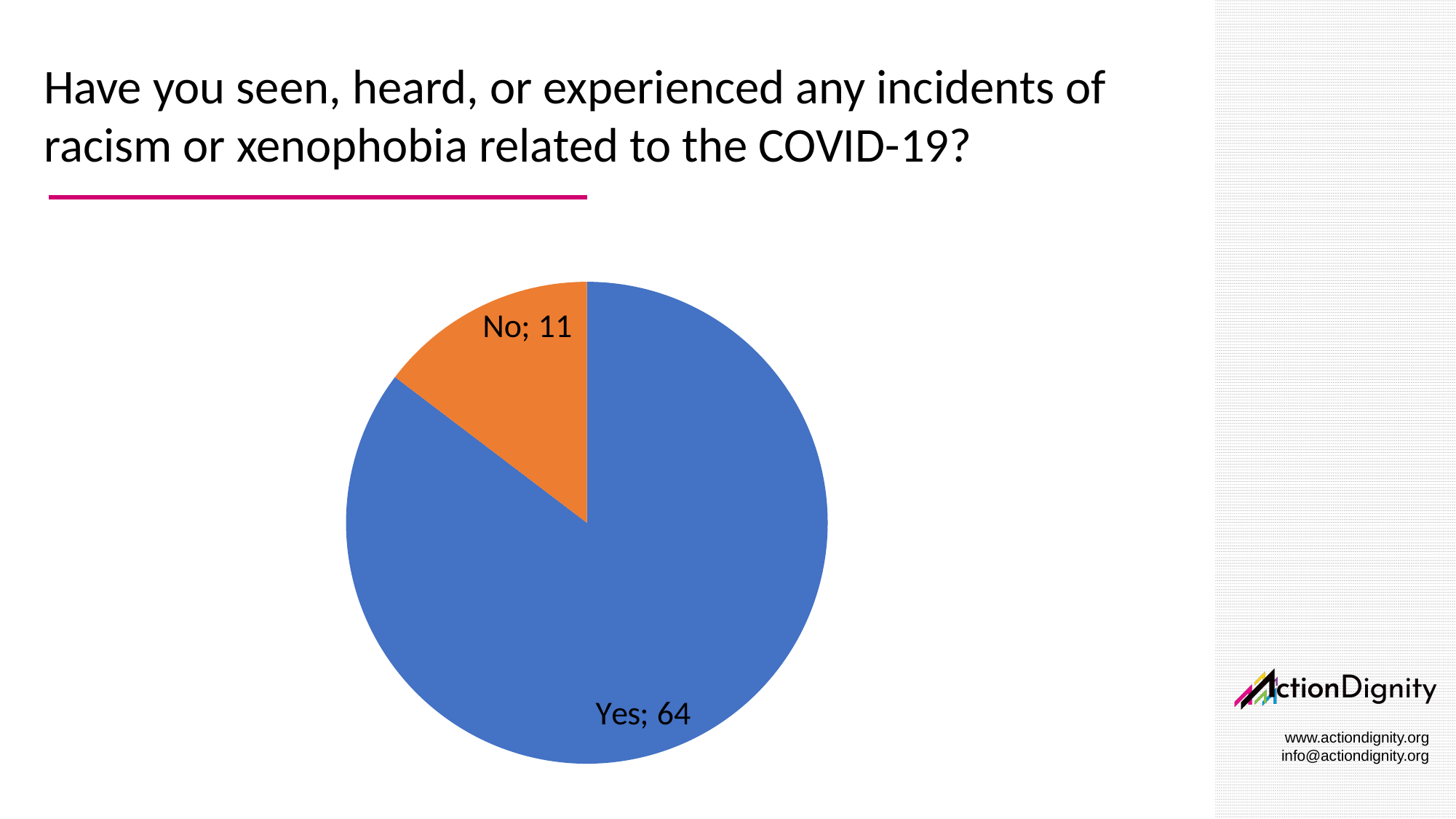

Have you seen, heard, or experienced any incidents of racism or xenophobia related to the COVID-19?

### Chart

| Category | Responses |
|---|---|
| Yes | 64.0 |
| No | 11.0 |